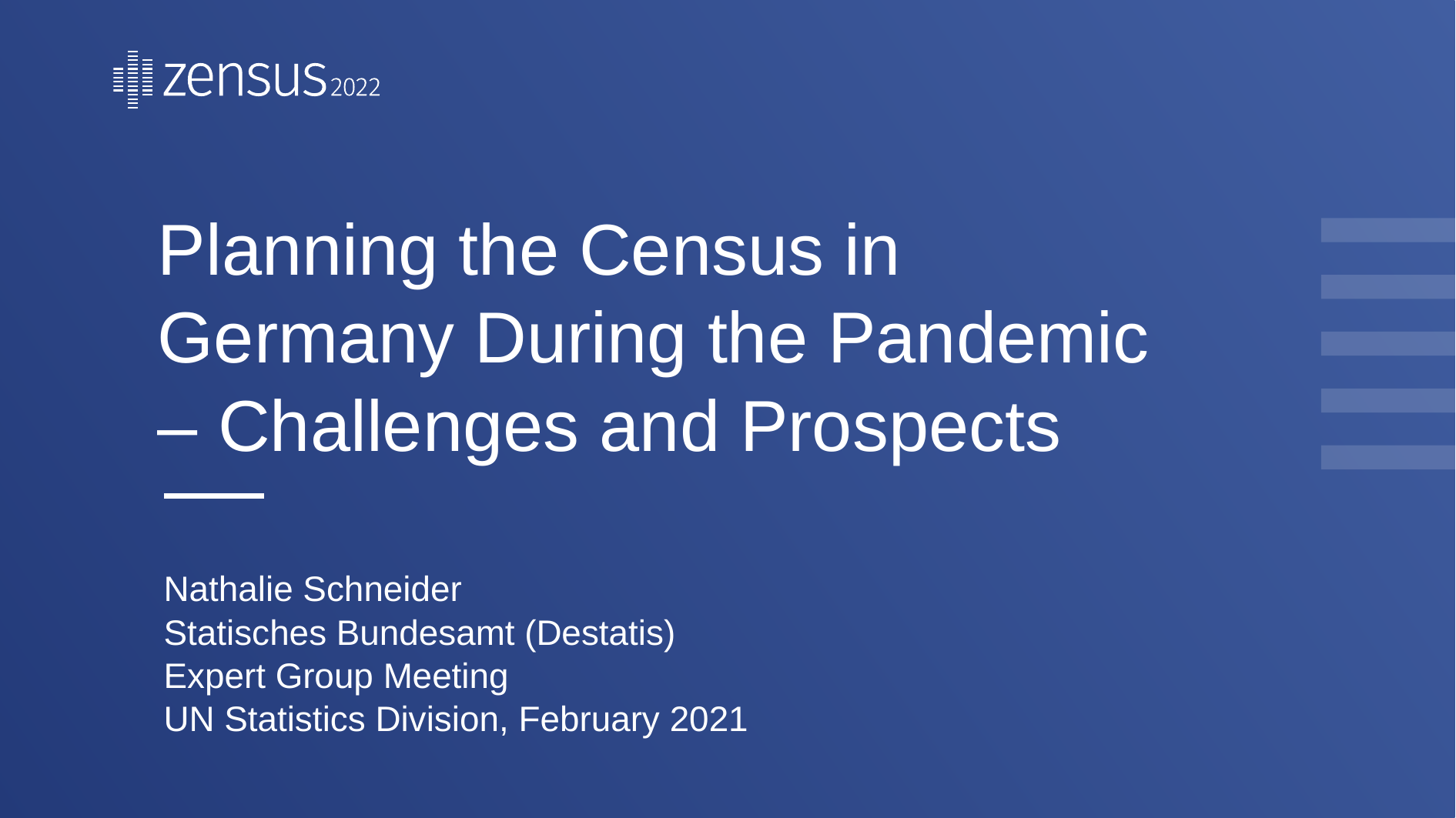

# Planning the Census in Germany During the Pandemic – Challenges and Prospects
Nathalie Schneider
Statisches Bundesamt (Destatis)
Expert Group Meeting
UN Statistics Division, February 2021